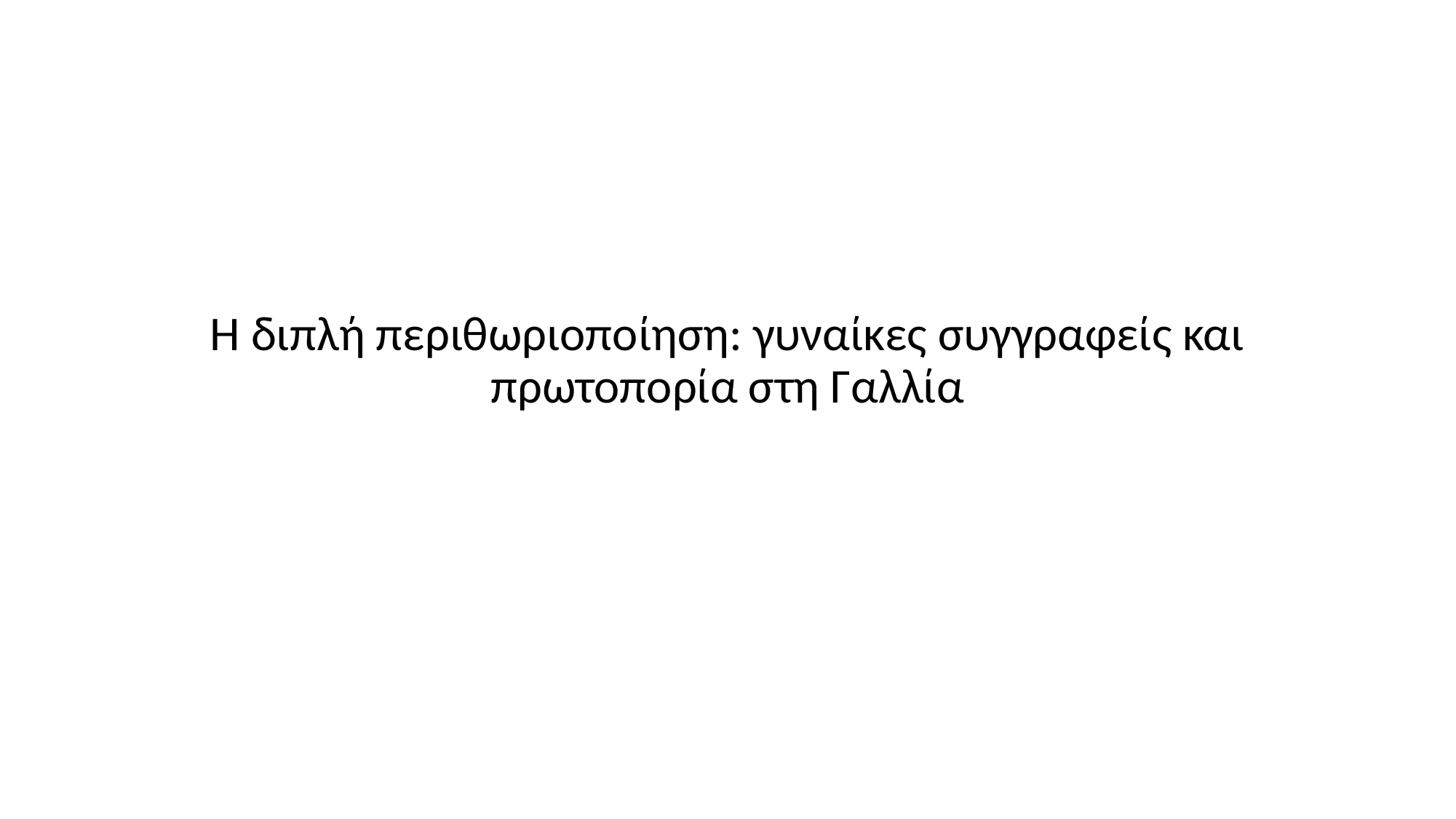

# Η διπλή περιθωριοποίηση: γυναίκες συγγραφείς και πρωτοπορία στη Γαλλία